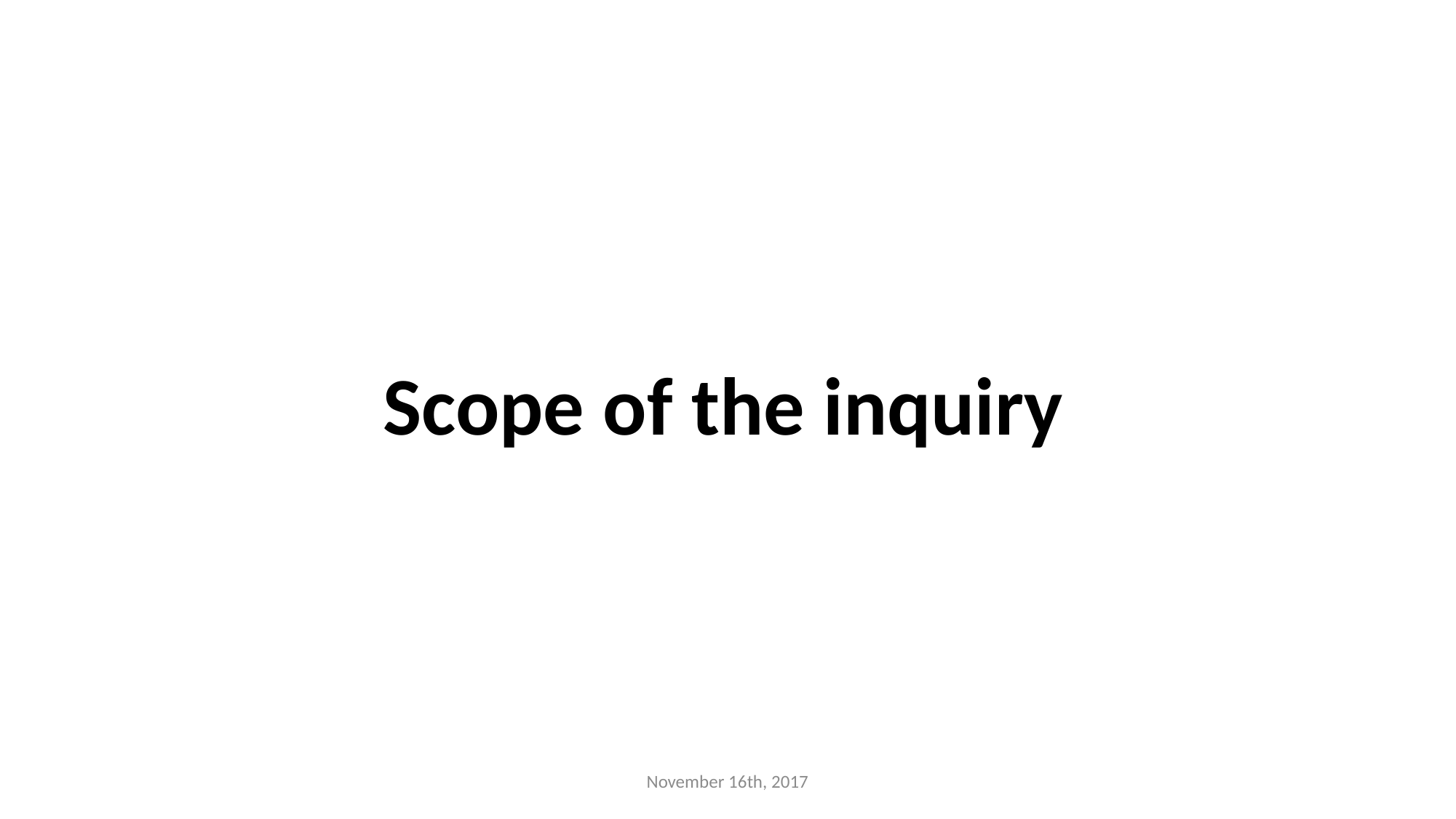

Scope of the inquiry
November 16th, 2017